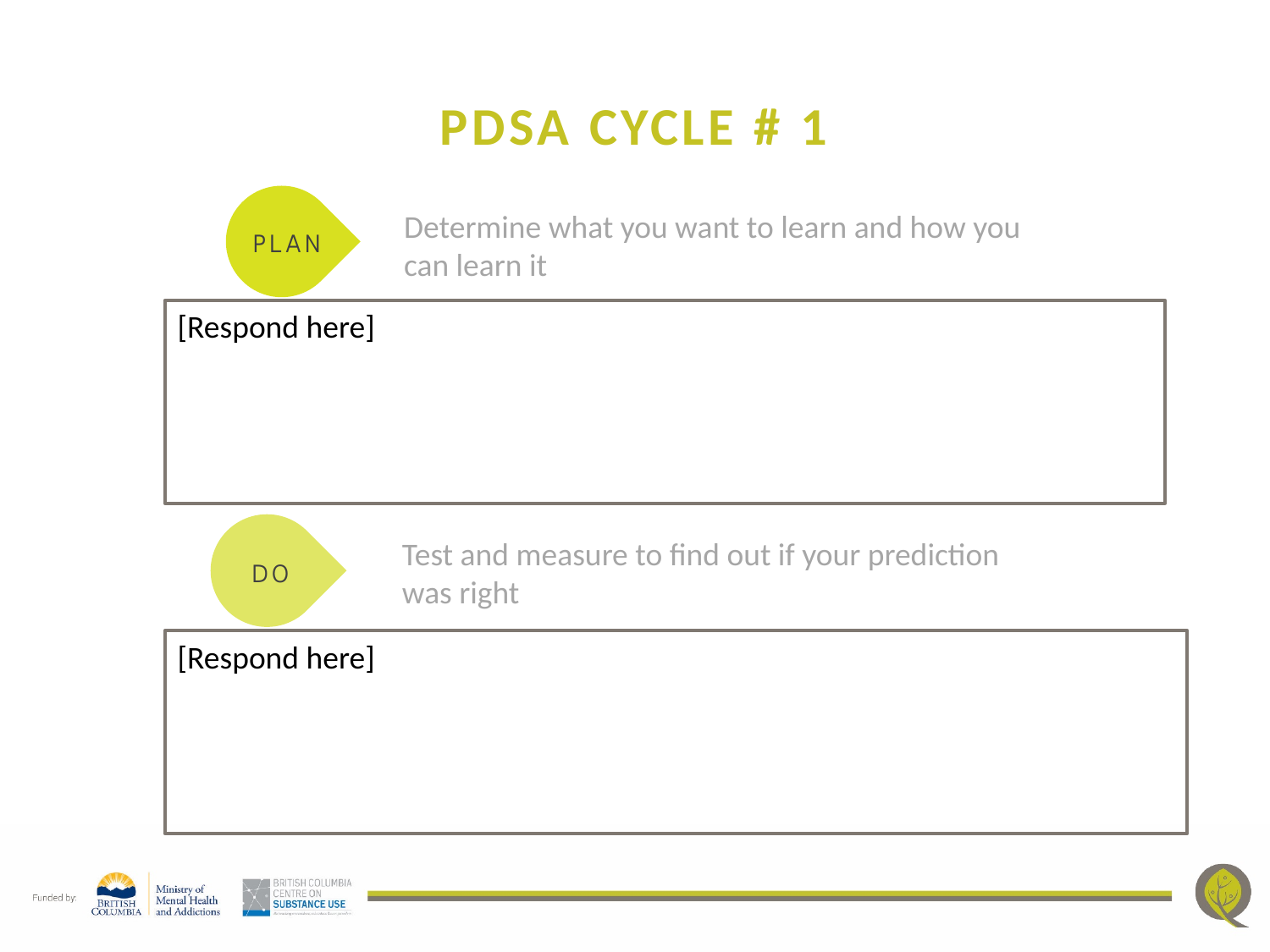

# PDSA CYCLE # 1

PLAN
Determine what you want to learn and how you can learn it
[Respond here]

DO
Test and measure to find out if your prediction was right
[Respond here]

(Langley et al, 2009)